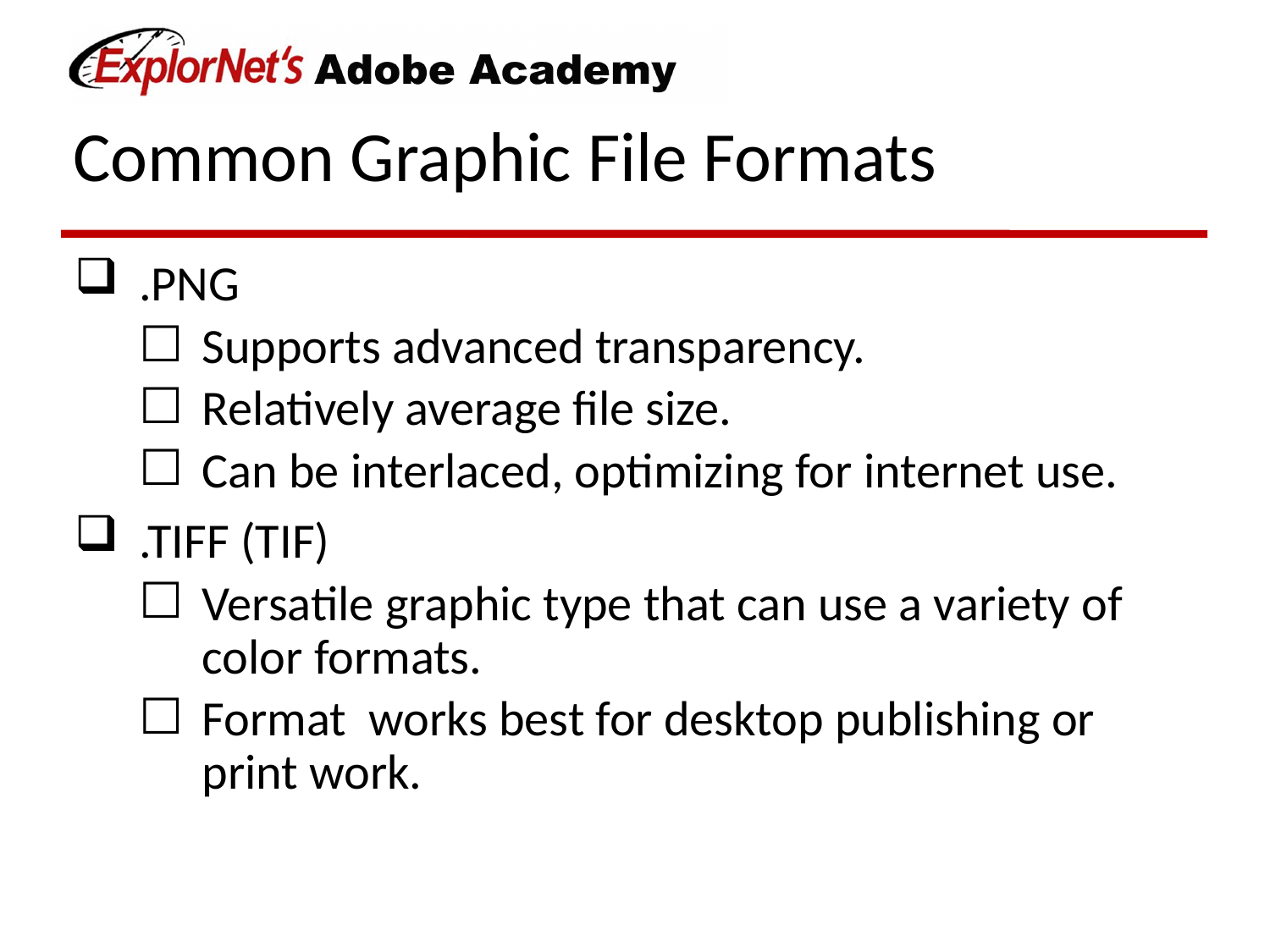

# Common Graphic File Formats
.PNG
Supports advanced transparency.
Relatively average file size.
Can be interlaced, optimizing for internet use.
.TIFF (TIF)
Versatile graphic type that can use a variety of color formats.
Format  works best for desktop publishing or print work.